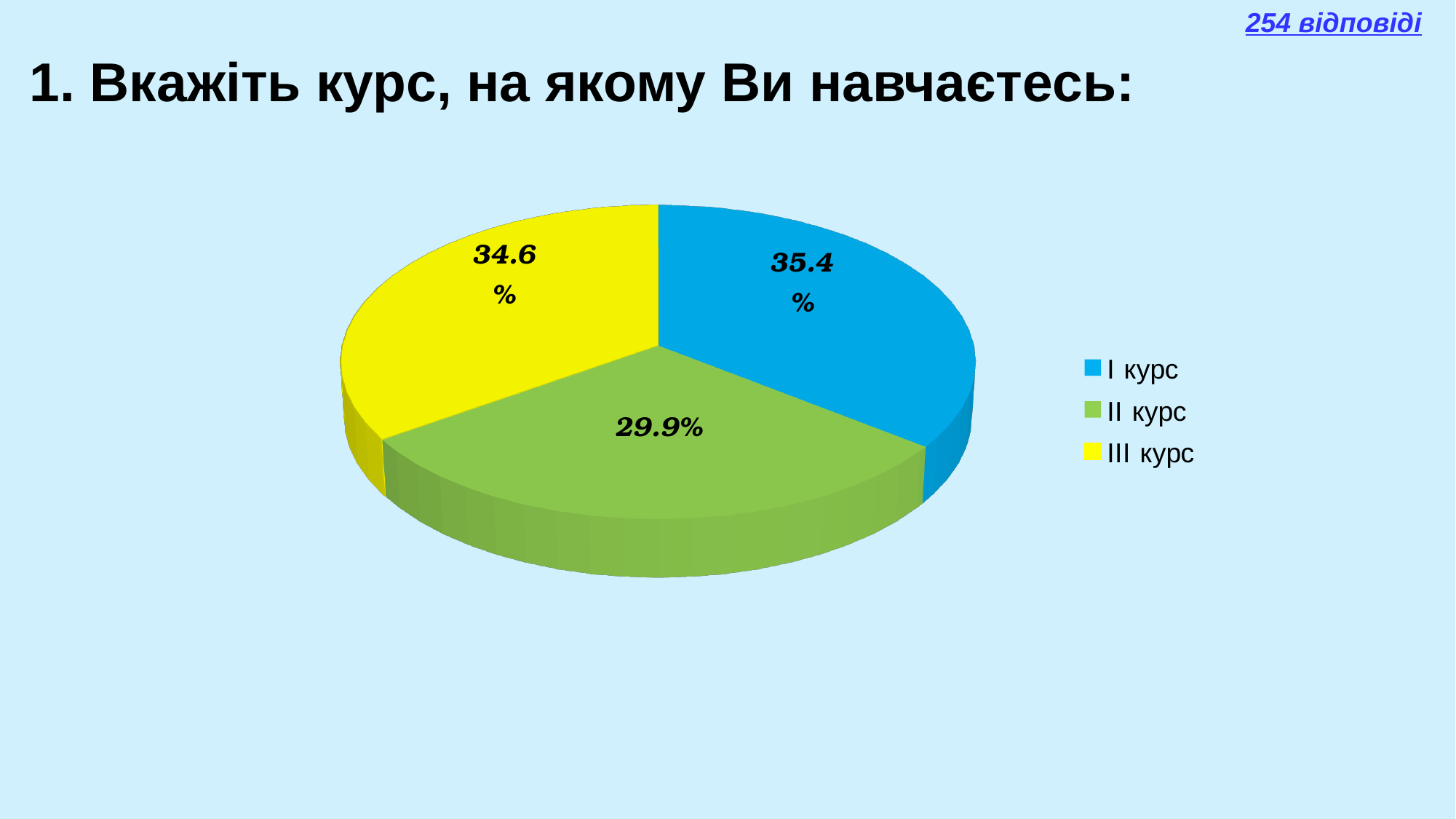

254 відповіді
# 1. Вкажіть курс, на якому Ви навчаєтесь:

[unsupported chart]